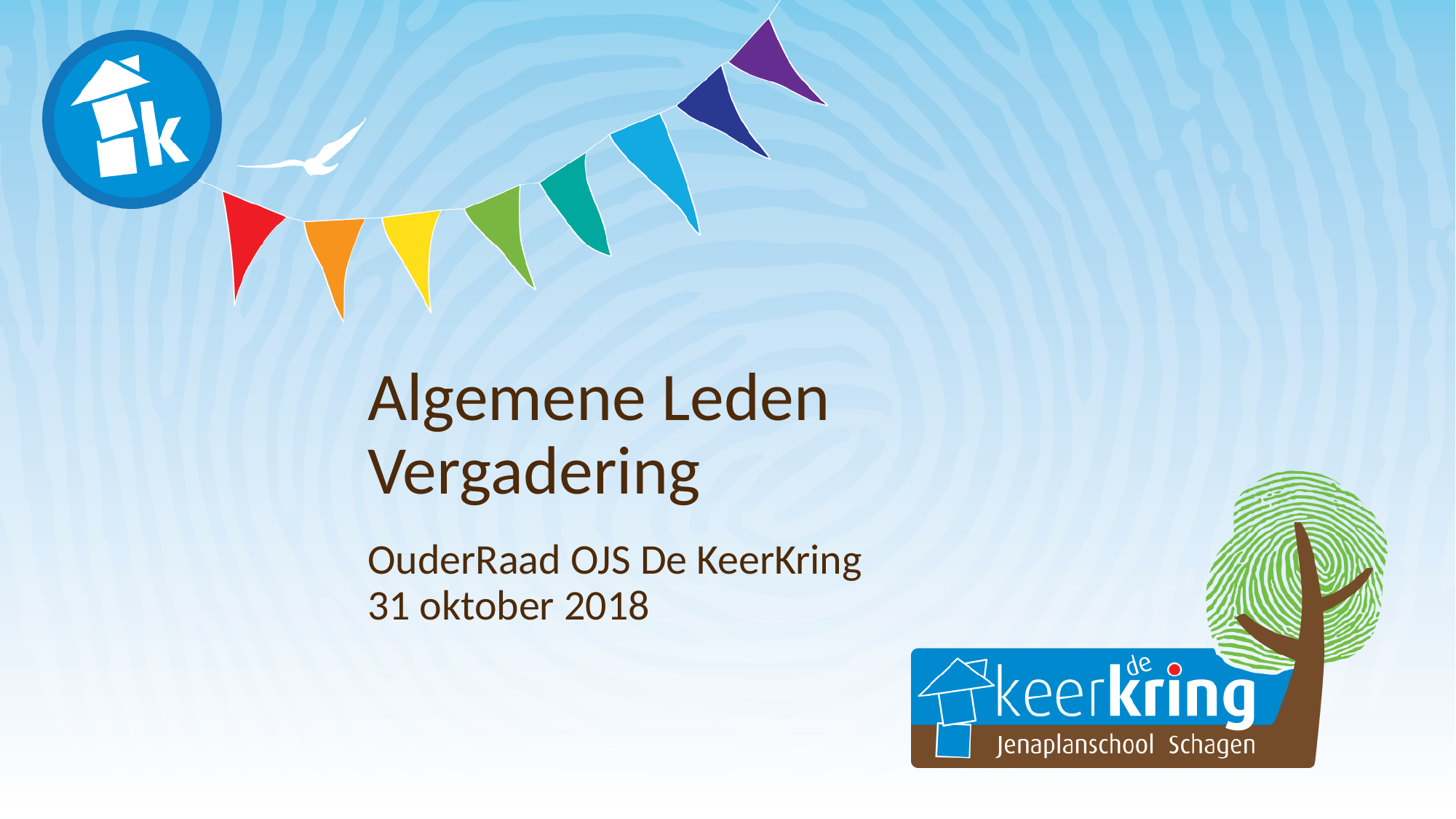

# Algemene Leden Vergadering
OuderRaad OJS De KeerKring
31 oktober 2018